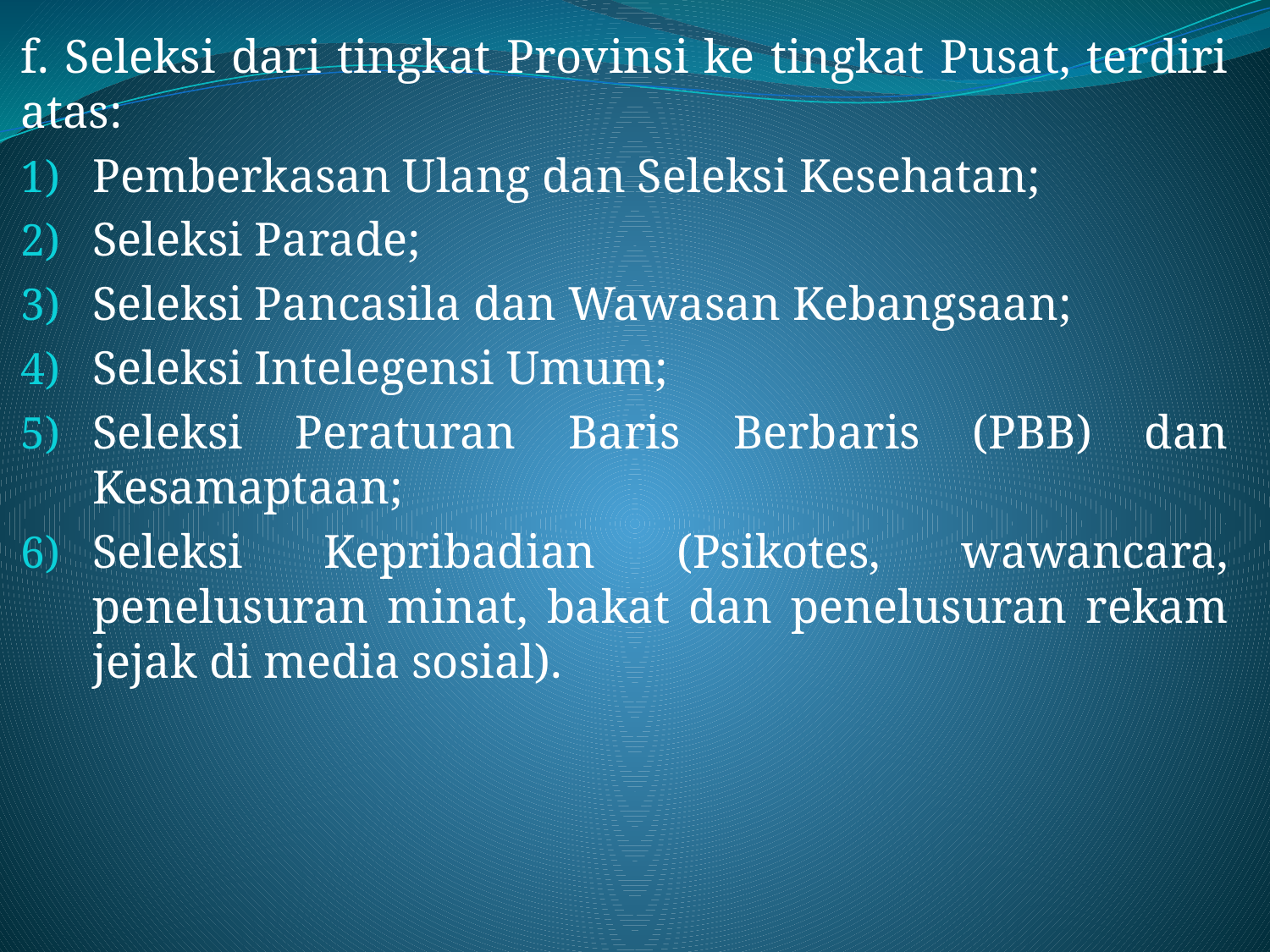

f. Seleksi dari tingkat Provinsi ke tingkat Pusat, terdiri atas:
Pemberkasan Ulang dan Seleksi Kesehatan;
Seleksi Parade;
Seleksi Pancasila dan Wawasan Kebangsaan;
Seleksi Intelegensi Umum;
Seleksi Peraturan Baris Berbaris (PBB) dan Kesamaptaan;
Seleksi Kepribadian (Psikotes, wawancara, penelusuran minat, bakat dan penelusuran rekam jejak di media sosial).